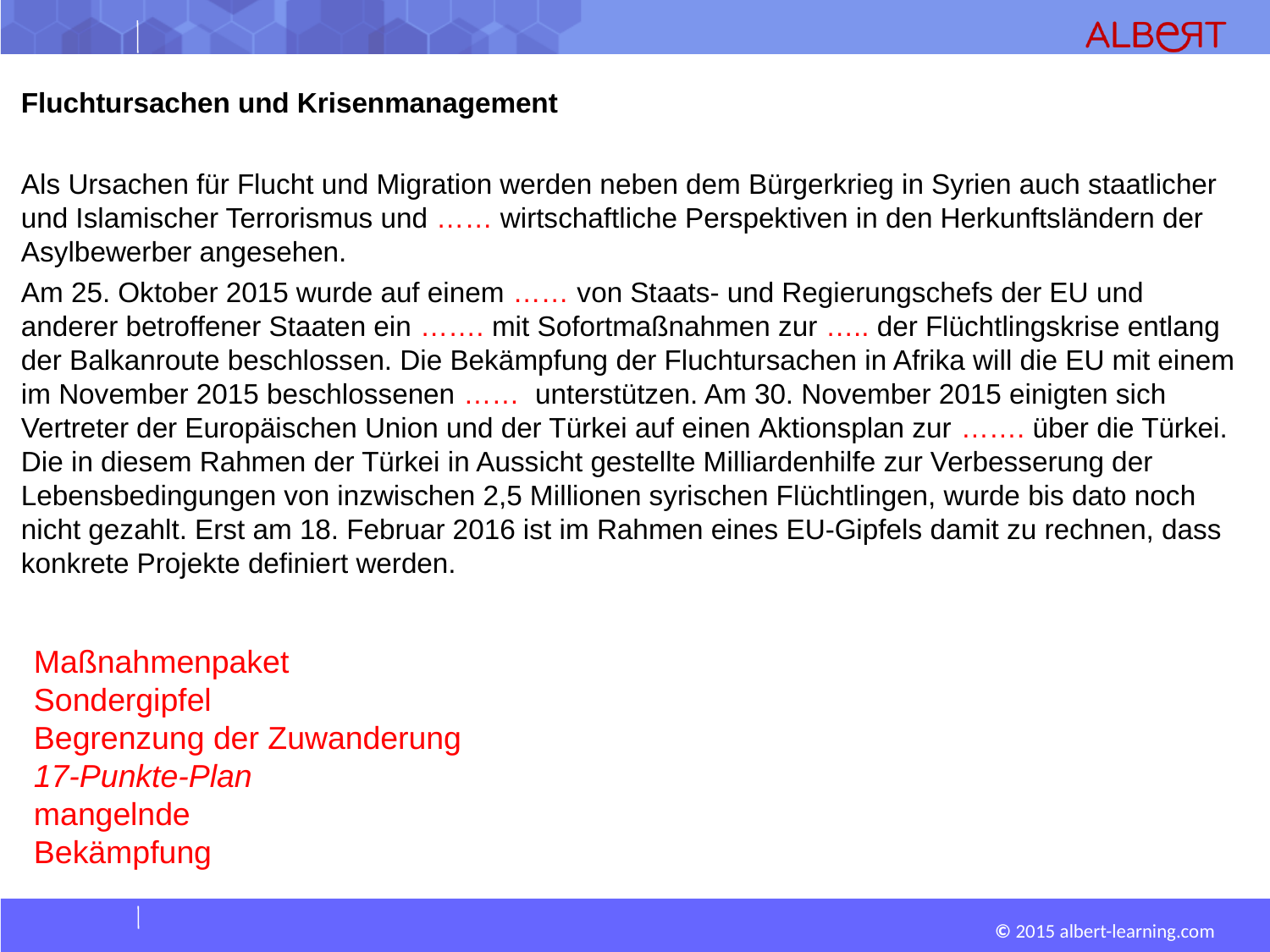

Fluchtursachen und Krisenmanagement

Als Ursachen für Flucht und Migration werden neben dem Bürgerkrieg in Syrien auch staatlicher und Islamischer Terrorismus und …… wirtschaftliche Perspektiven in den Herkunftsländern der Asylbewerber angesehen.
Am 25. Oktober 2015 wurde auf einem …… von Staats- und Regierungschefs der EU und anderer betroffener Staaten ein ……. mit Sofortmaßnahmen zur ….. der Flüchtlingskrise entlang der Balkanroute beschlossen. Die Bekämpfung der Fluchtursachen in Afrika will die EU mit einem im November 2015 beschlossenen ……  unterstützen. Am 30. November 2015 einigten sich Vertreter der Europäischen Union und der Türkei auf einen Aktionsplan zur ……. über die Türkei. Die in diesem Rahmen der Türkei in Aussicht gestellte Milliardenhilfe zur Verbesserung der Lebensbedingungen von inzwischen 2,5 Millionen syrischen Flüchtlingen, wurde bis dato noch nicht gezahlt. Erst am 18. Februar 2016 ist im Rahmen eines EU-Gipfels damit zu rechnen, dass konkrete Projekte definiert werden.
Maßnahmenpaket
Sondergipfel
Begrenzung der Zuwanderung
17-Punkte-Plan
mangelnde
Bekämpfung